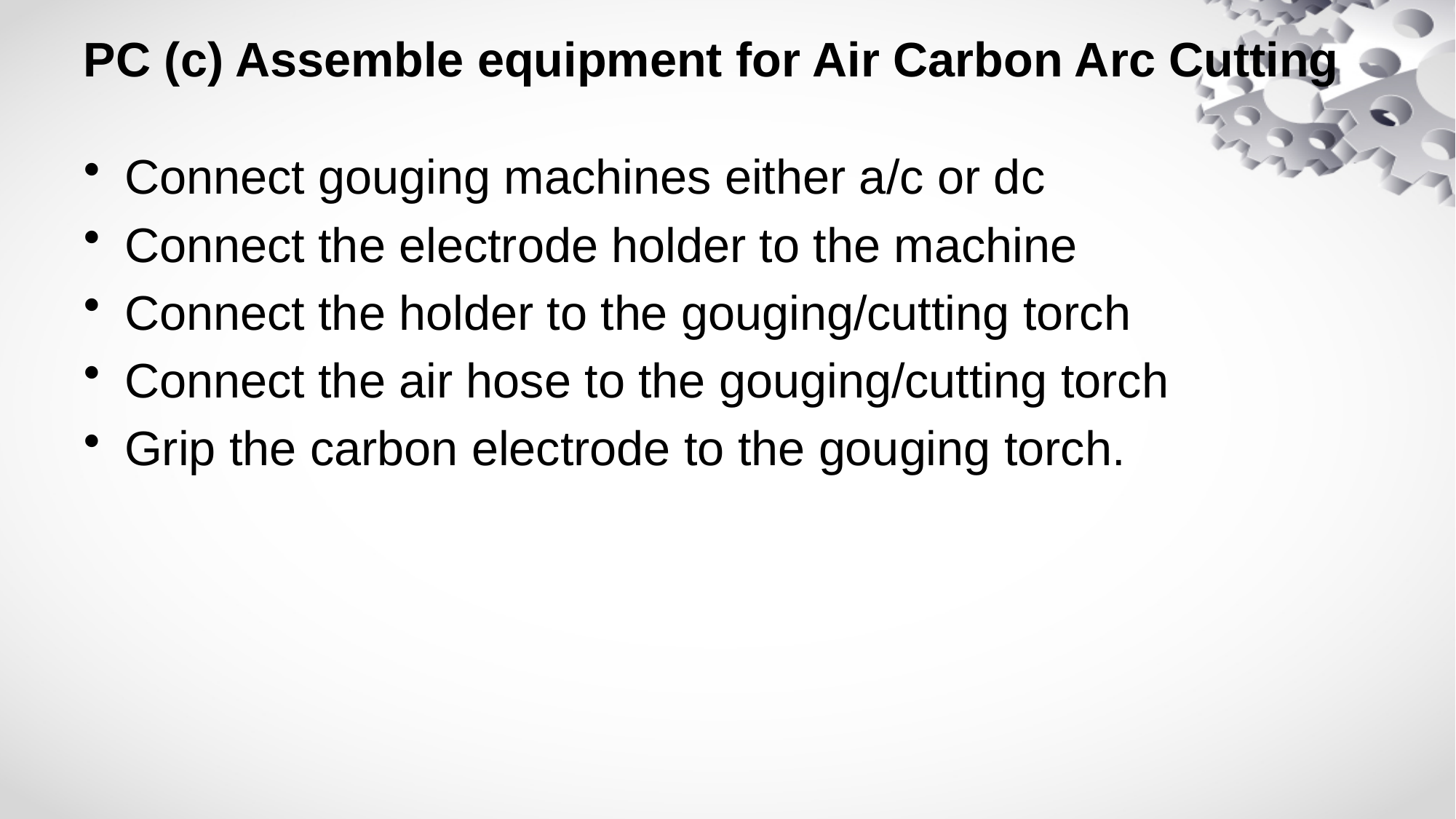

# PC (c) Assemble equipment for Air Carbon Arc Cutting
Connect gouging machines either a/c or dc
Connect the electrode holder to the machine
Connect the holder to the gouging/cutting torch
Connect the air hose to the gouging/cutting torch
Grip the carbon electrode to the gouging torch.